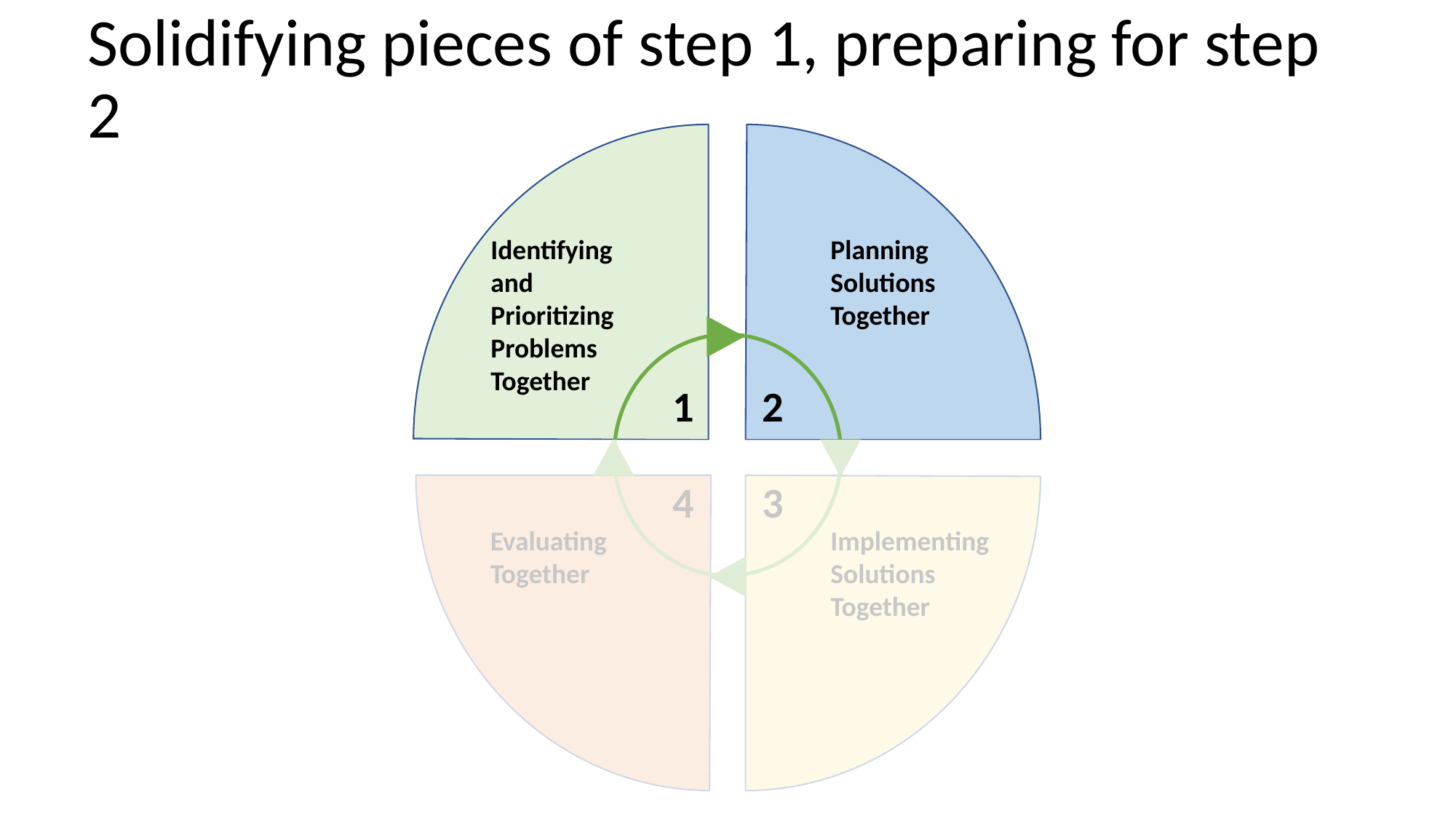

# Solidifying pieces of step 1, preparing for step 2

Identifying and Prioritizing Problems Together
1

Planning Solutions Together
2

4
Evaluating Together

3
Implementing Solutions Together